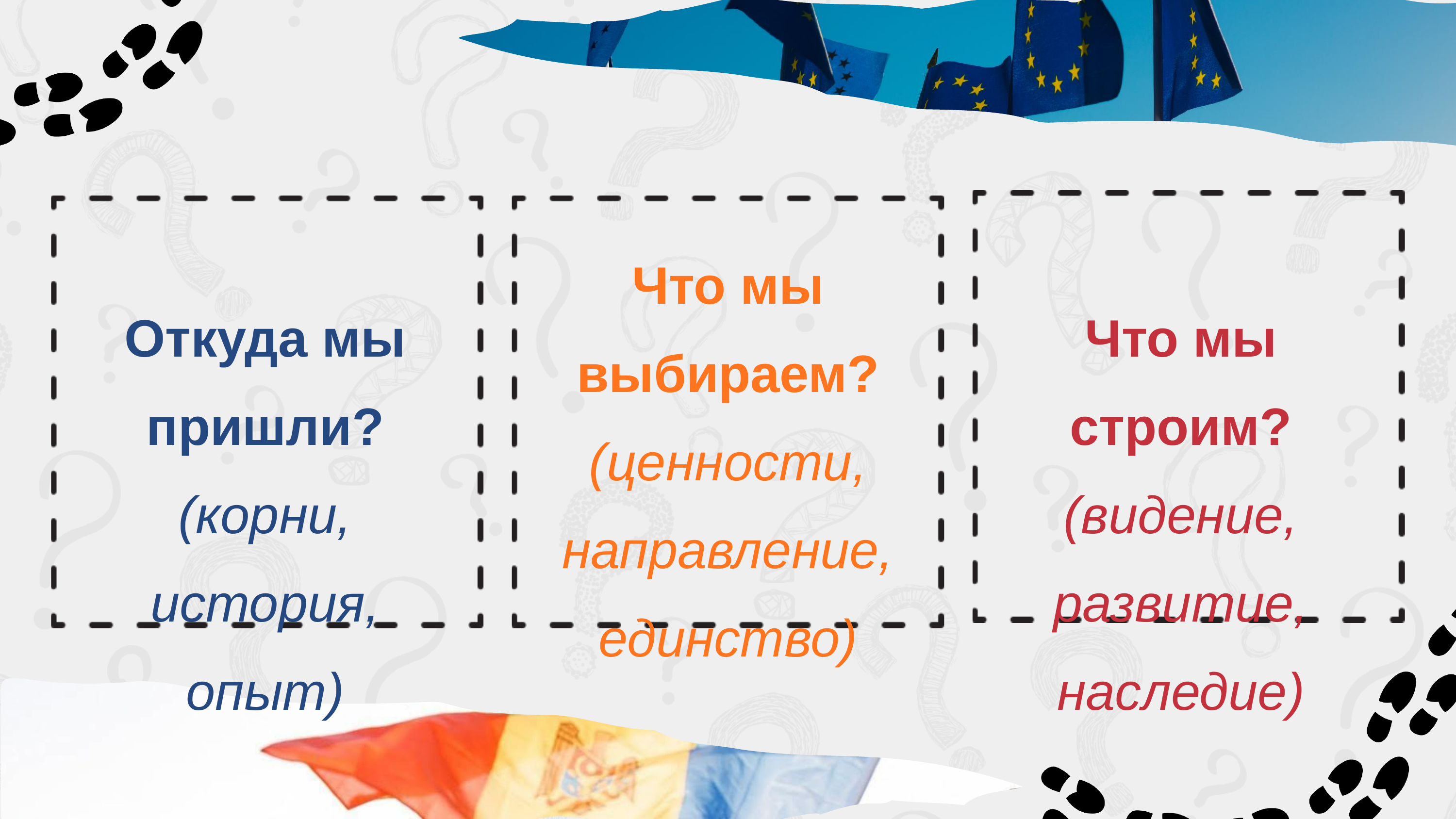

Что мы выбираем?
(ценности, направление, единство)
Откуда мы пришли?
(корни, история, опыт)
Что мы строим?
(видение, развитие, наследие)